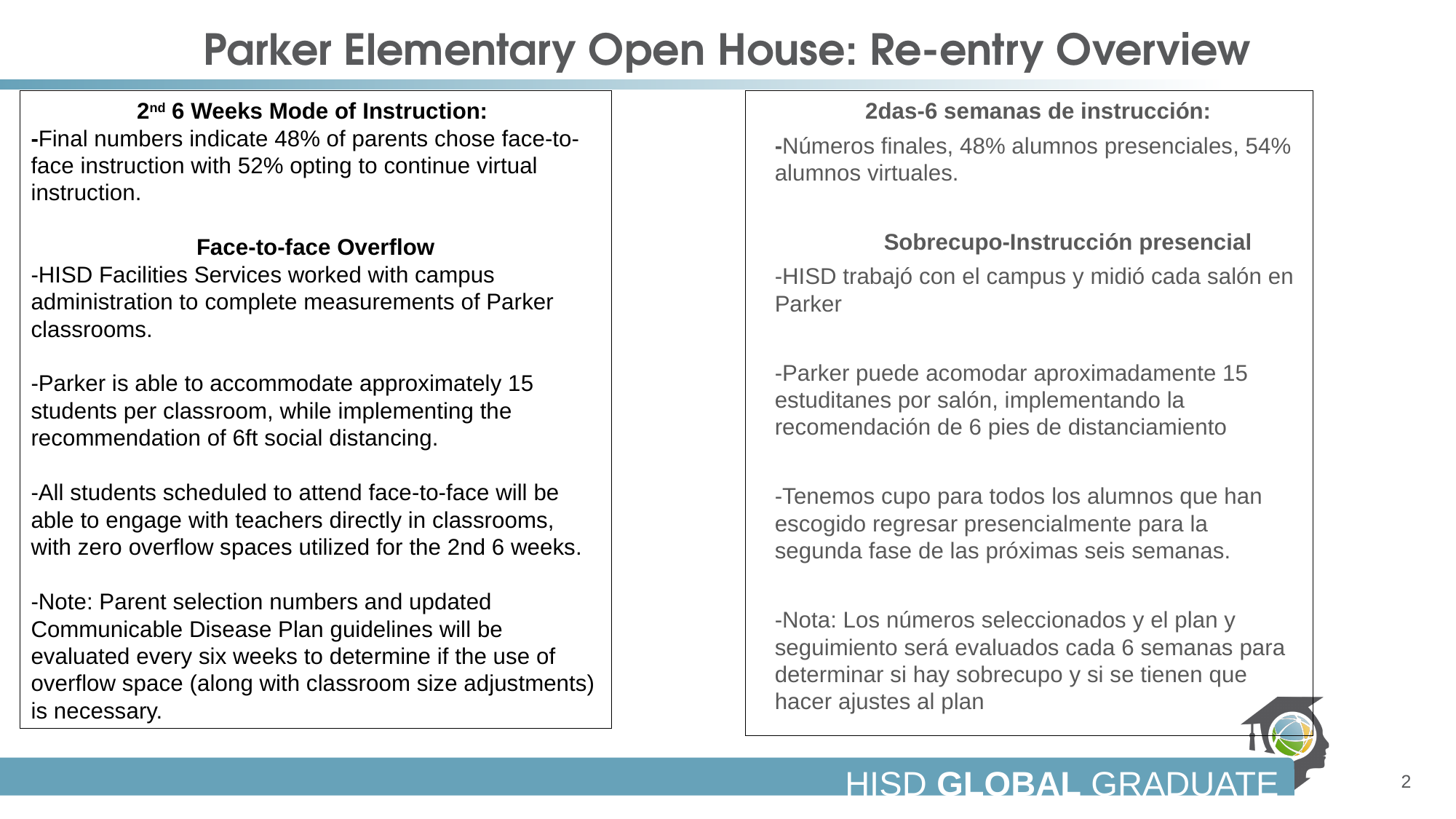

# Parker Elementary Open House: Re-entry Overview
2das-6 semanas de instrucción:
-Números finales, 48% alumnos presenciales, 54% alumnos virtuales.

	Sobrecupo-Instrucción presencial
-HISD trabajó con el campus y midió cada salón en Parker

-Parker puede acomodar aproximadamente 15 estuditanes por salón, implementando la recomendación de 6 pies de distanciamiento

-Tenemos cupo para todos los alumnos que han escogido regresar presencialmente para la segunda fase de las próximas seis semanas.

-Nota: Los números seleccionados y el plan y seguimiento será evaluados cada 6 semanas para determinar si hay sobrecupo y si se tienen que hacer ajustes al plan

2nd 6 Weeks Mode of Instruction:
-Final numbers indicate 48% of parents chose face-to-face instruction with 52% opting to continue virtual instruction.

Face-to-face Overflow
-HISD Facilities Services worked with campus administration to complete measurements of Parker classrooms.

-Parker is able to accommodate approximately 15 students per classroom, while implementing the recommendation of 6ft social distancing.

-All students scheduled to attend face-to-face will be able to engage with teachers directly in classrooms, with zero overflow spaces utilized for the 2nd 6 weeks.

-Note: Parent selection numbers and updated Communicable Disease Plan guidelines will be evaluated every six weeks to determine if the use of overflow space (along with classroom size adjustments) is necessary.
2